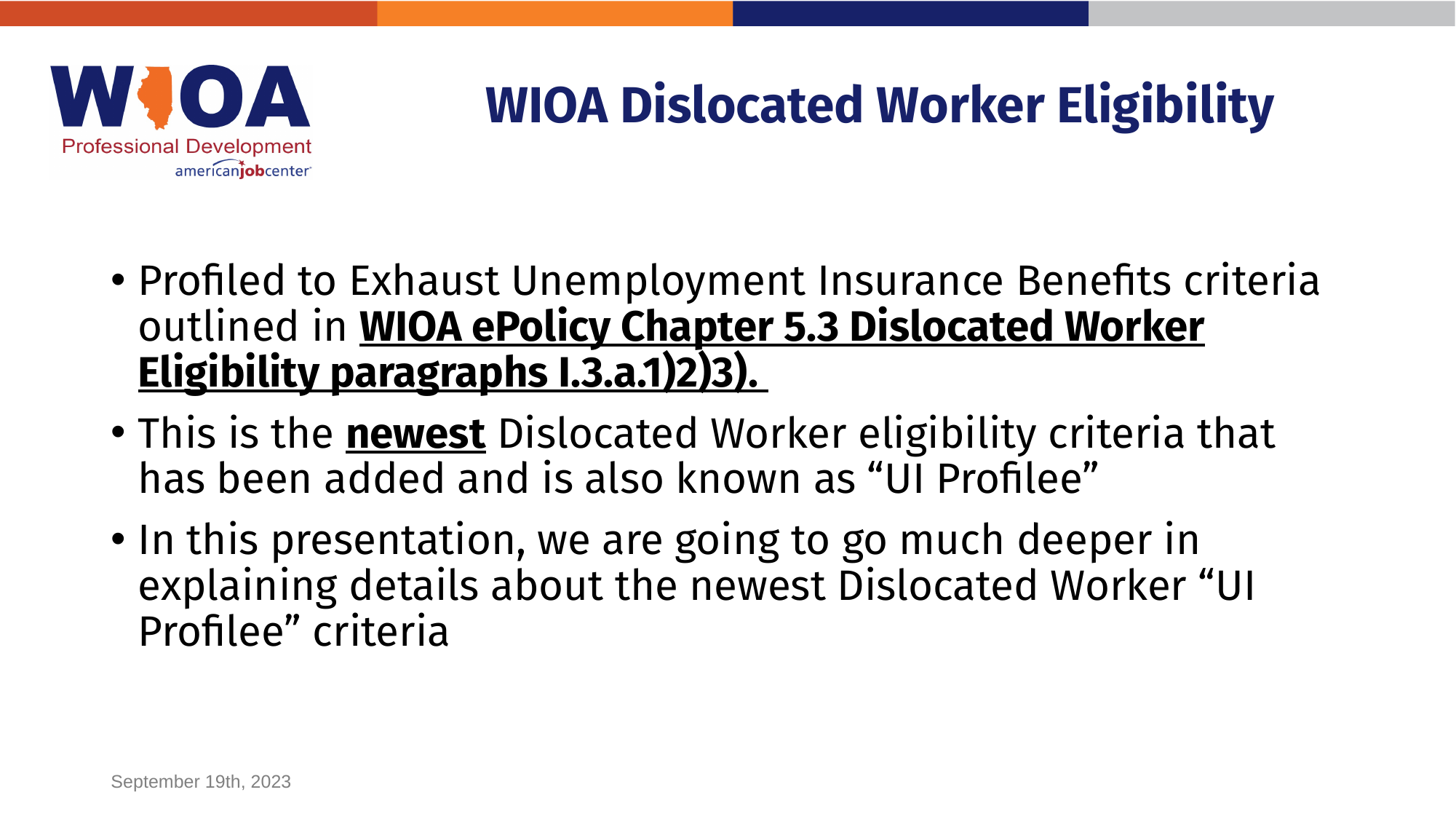

# WIOA Dislocated Worker Eligibility
Profiled to Exhaust Unemployment Insurance Benefits criteria outlined in WIOA ePolicy Chapter 5.3 Dislocated Worker Eligibility paragraphs I.3.a.1)2)3).
This is the newest Dislocated Worker eligibility criteria that has been added and is also known as “UI Profilee”
In this presentation, we are going to go much deeper in explaining details about the newest Dislocated Worker “UI Profilee” criteria

September 19th, 2023